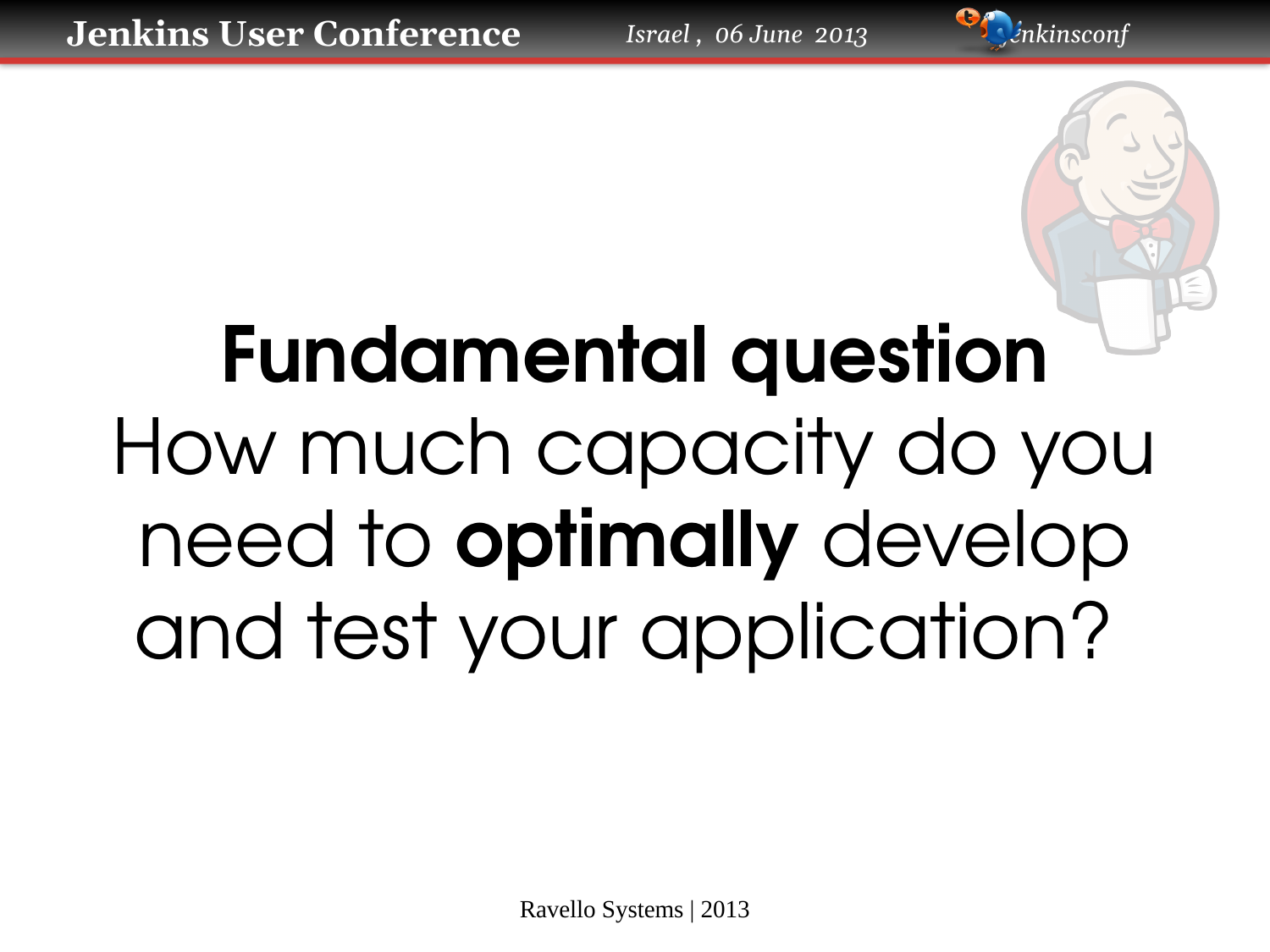

Fundamental question
How much capacity do you need to optimally develop and test your application?
Ravello Systems | 2013